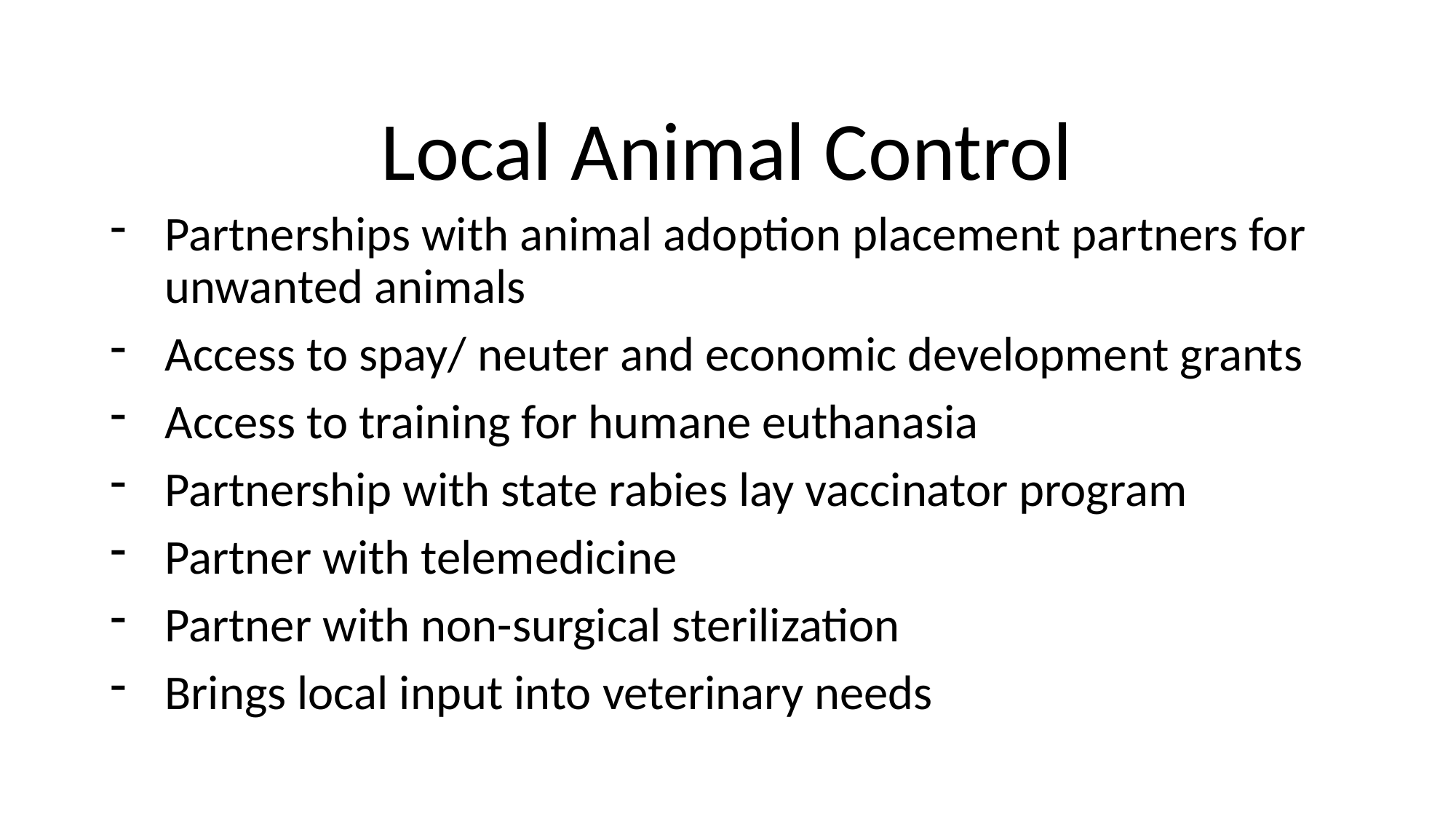

# Local Animal Control
Partnerships with animal adoption placement partners for unwanted animals
Access to spay/ neuter and economic development grants
Access to training for humane euthanasia
Partnership with state rabies lay vaccinator program
Partner with telemedicine
Partner with non-surgical sterilization
Brings local input into veterinary needs